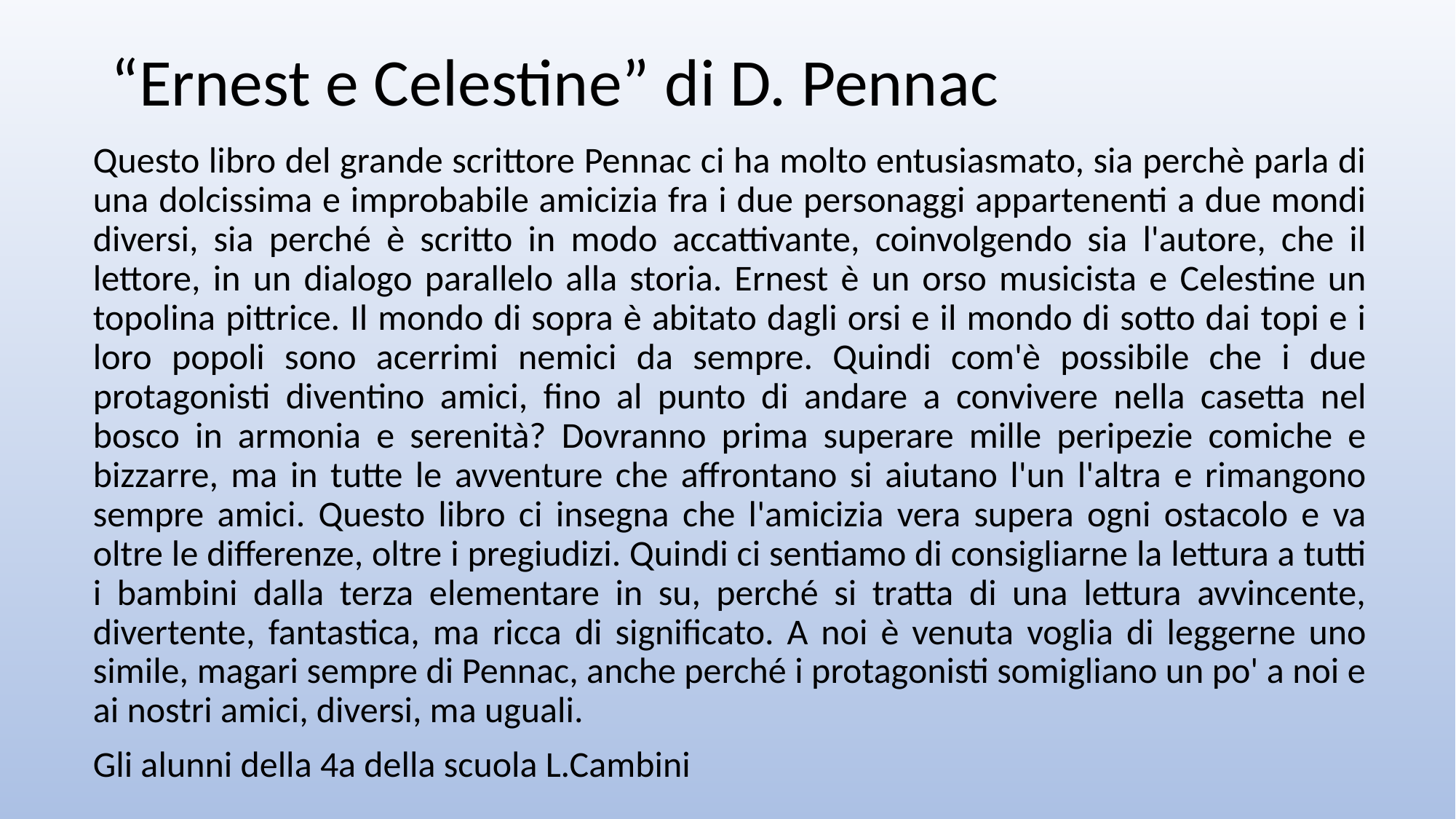

# “Ernest e Celestine” di D. Pennac
Questo libro del grande scrittore Pennac ci ha molto entusiasmato, sia perchè parla di una dolcissima e improbabile amicizia fra i due personaggi appartenenti a due mondi diversi, sia perché è scritto in modo accattivante, coinvolgendo sia l'autore, che il lettore, in un dialogo parallelo alla storia. Ernest è un orso musicista e Celestine un topolina pittrice. Il mondo di sopra è abitato dagli orsi e il mondo di sotto dai topi e i loro popoli sono acerrimi nemici da sempre. Quindi com'è possibile che i due protagonisti diventino amici, fino al punto di andare a convivere nella casetta nel bosco in armonia e serenità? Dovranno prima superare mille peripezie comiche e bizzarre, ma in tutte le avventure che affrontano si aiutano l'un l'altra e rimangono sempre amici. Questo libro ci insegna che l'amicizia vera supera ogni ostacolo e va oltre le differenze, oltre i pregiudizi. Quindi ci sentiamo di consigliarne la lettura a tutti i bambini dalla terza elementare in su, perché si tratta di una lettura avvincente, divertente, fantastica, ma ricca di significato. A noi è venuta voglia di leggerne uno simile, magari sempre di Pennac, anche perché i protagonisti somigliano un po' a noi e ai nostri amici, diversi, ma uguali.
Gli alunni della 4a della scuola L.Cambini